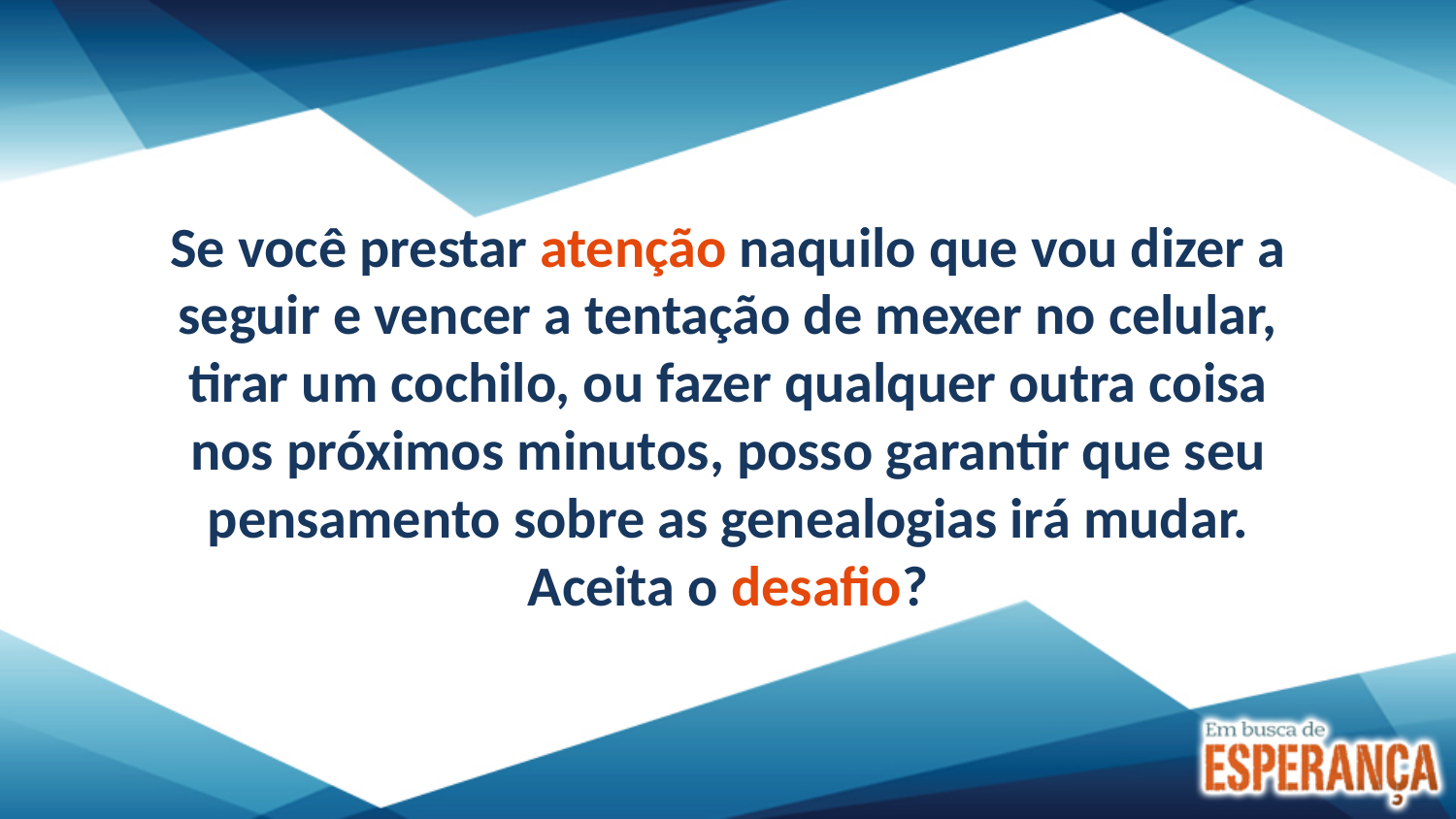

Se você prestar atenção naquilo que vou dizer a seguir e vencer a tentação de mexer no celular, tirar um cochilo, ou fazer qualquer outra coisa nos próximos minutos, posso garantir que seu pensamento sobre as genealogias irá mudar. Aceita o desafio?